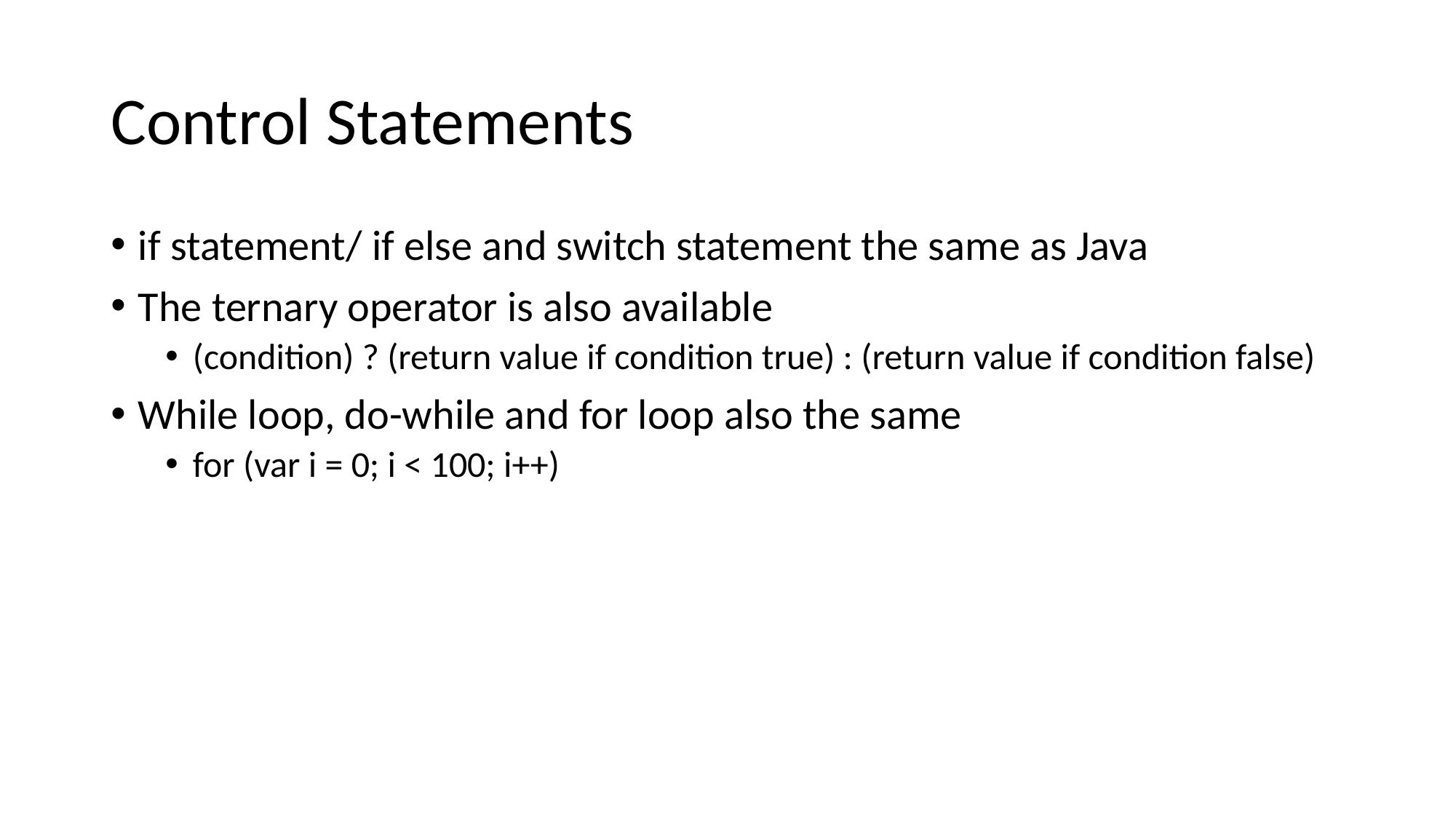

# Control Statements
if statement/ if else and switch statement the same as Java
The ternary operator is also available
(condition) ? (return value if condition true) : (return value if condition false)
While loop, do-while and for loop also the same
for (var i = 0; i < 100; i++)